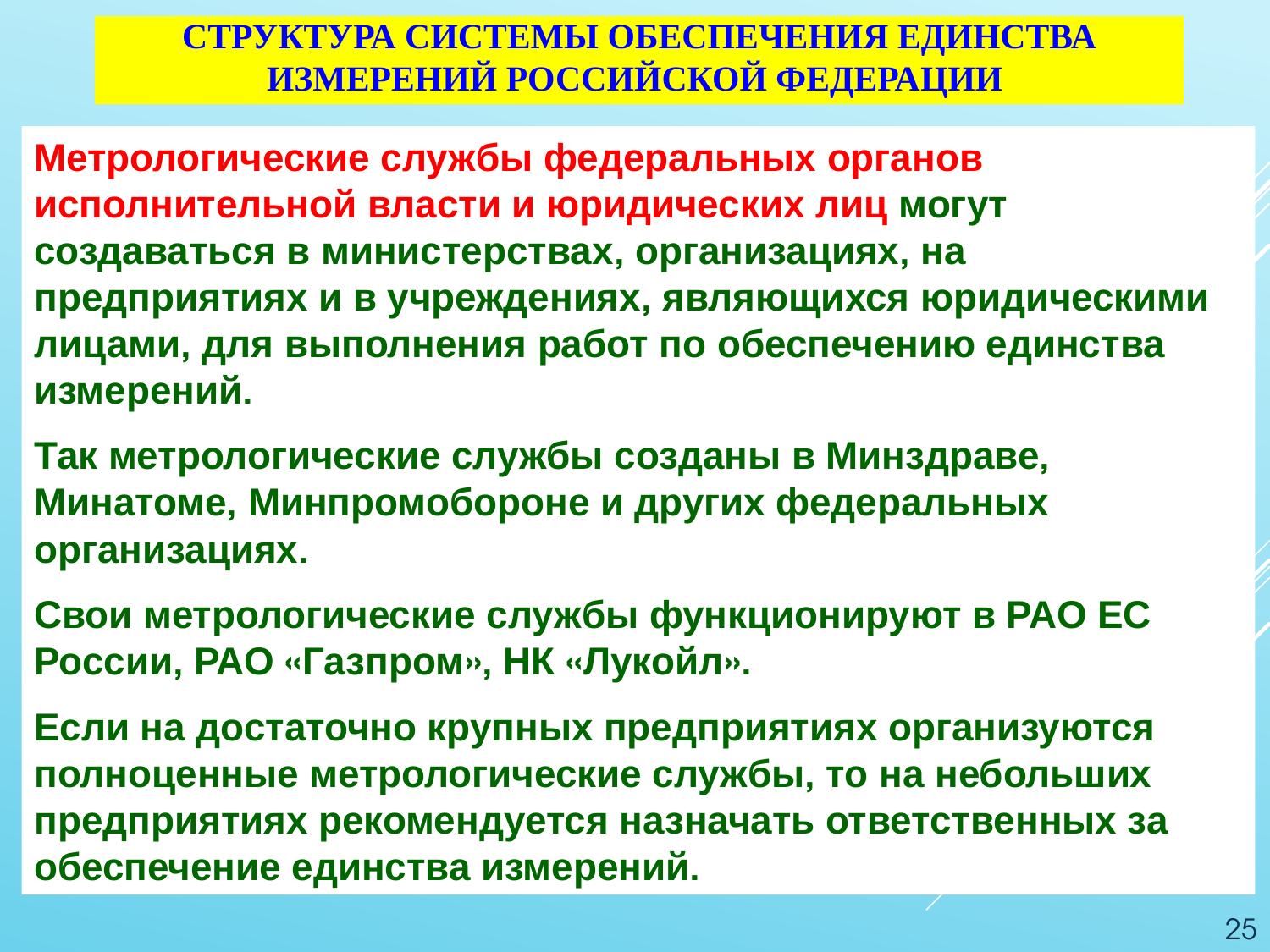

Структура системы обеспечения единства измерений Российской Федерации
Метрологические службы федеральных органов исполнительной власти и юридических лиц могут создаваться в министерствах, организациях, на предприятиях и в учреждениях, являющихся юридическими лицами, для выполнения работ по обеспечению единства измерений.
Так метрологические службы созданы в Минздраве, Минатоме, Минпромобороне и других федеральных организациях.
Свои метрологические службы функционируют в РАО ЕС России, РАО «Газпром», НК «Лукойл».
Если на достаточно крупных предприятиях организуются полноценные метрологические службы, то на небольших предприятиях рекомендуется назначать ответственных за обеспечение единства измерений.
25